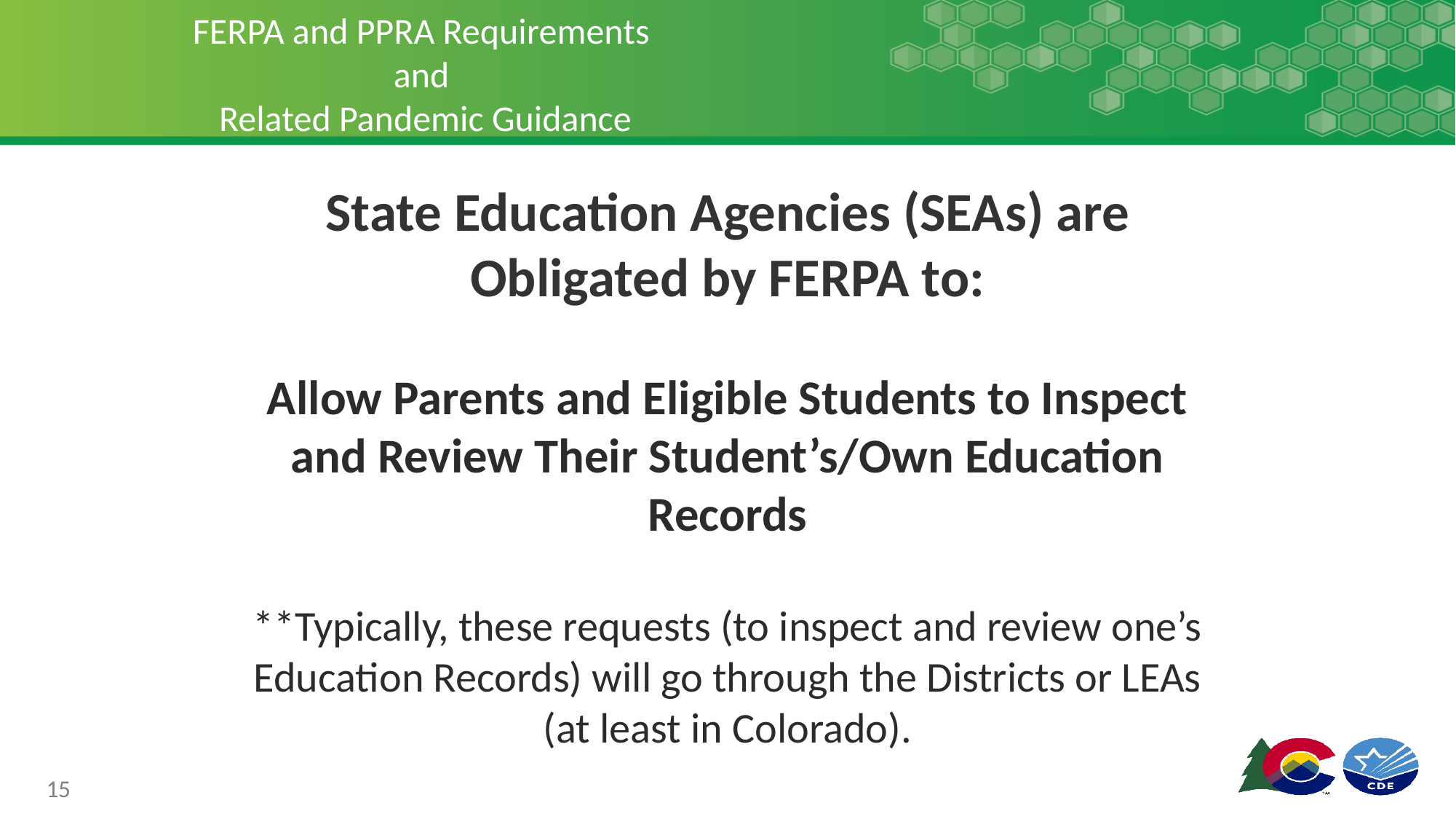

# FERPA and PPRA Requirements and Related Pandemic Guidance
State Education Agencies (SEAs) are Obligated by FERPA to:

Allow Parents and Eligible Students to Inspect and Review Their Student’s/Own Education Records

**Typically, these requests (to inspect and review one’s Education Records) will go through the Districts or LEAs (at least in Colorado).

15